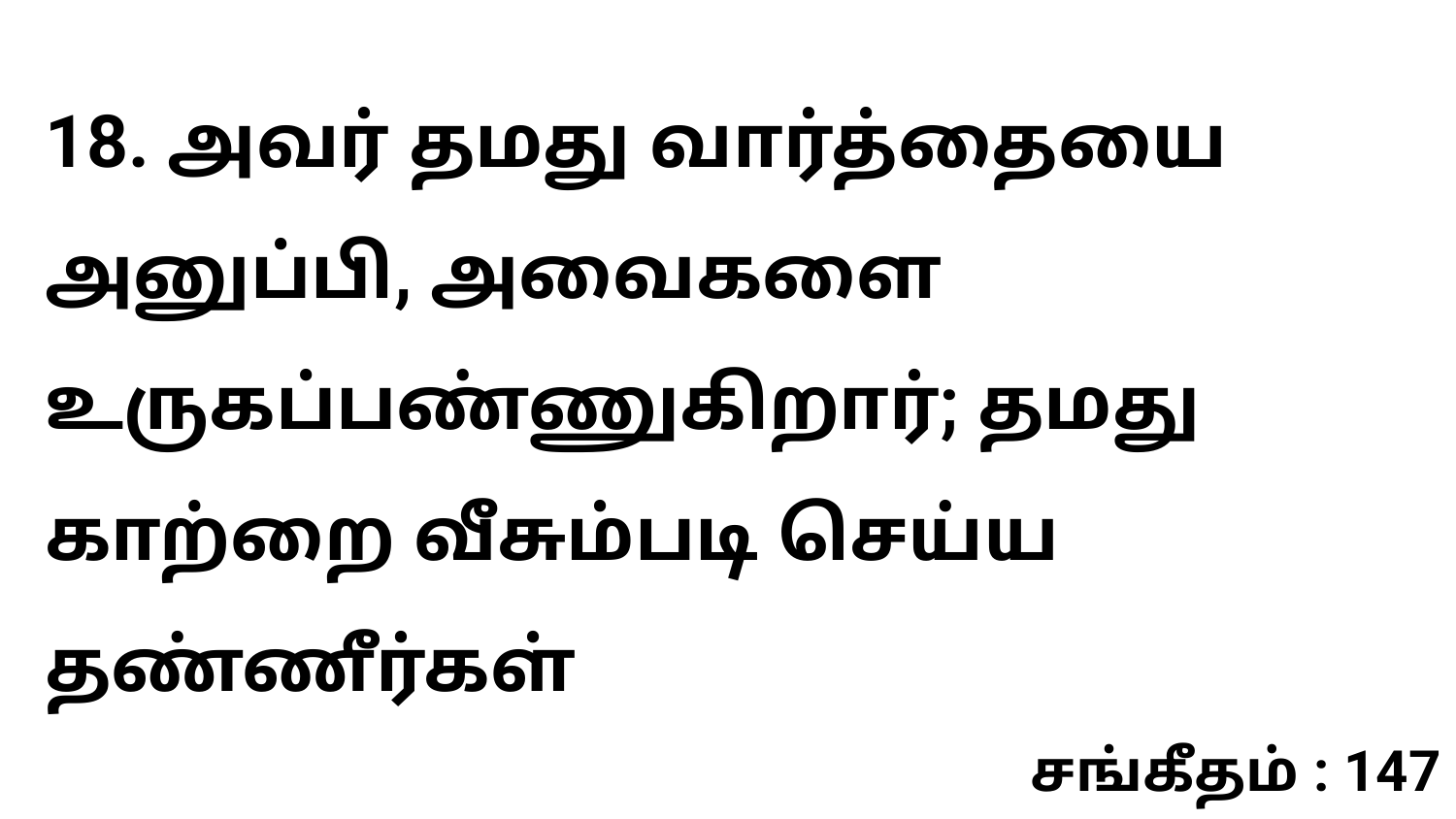

18. அவர் தமது வார்த்தையை அனுப்பி, அவைகளை உருகப்பண்ணுகிறார்; தமது காற்றை வீசும்படி செய்ய தண்ணீர்கள்
சங்கீதம் : 147